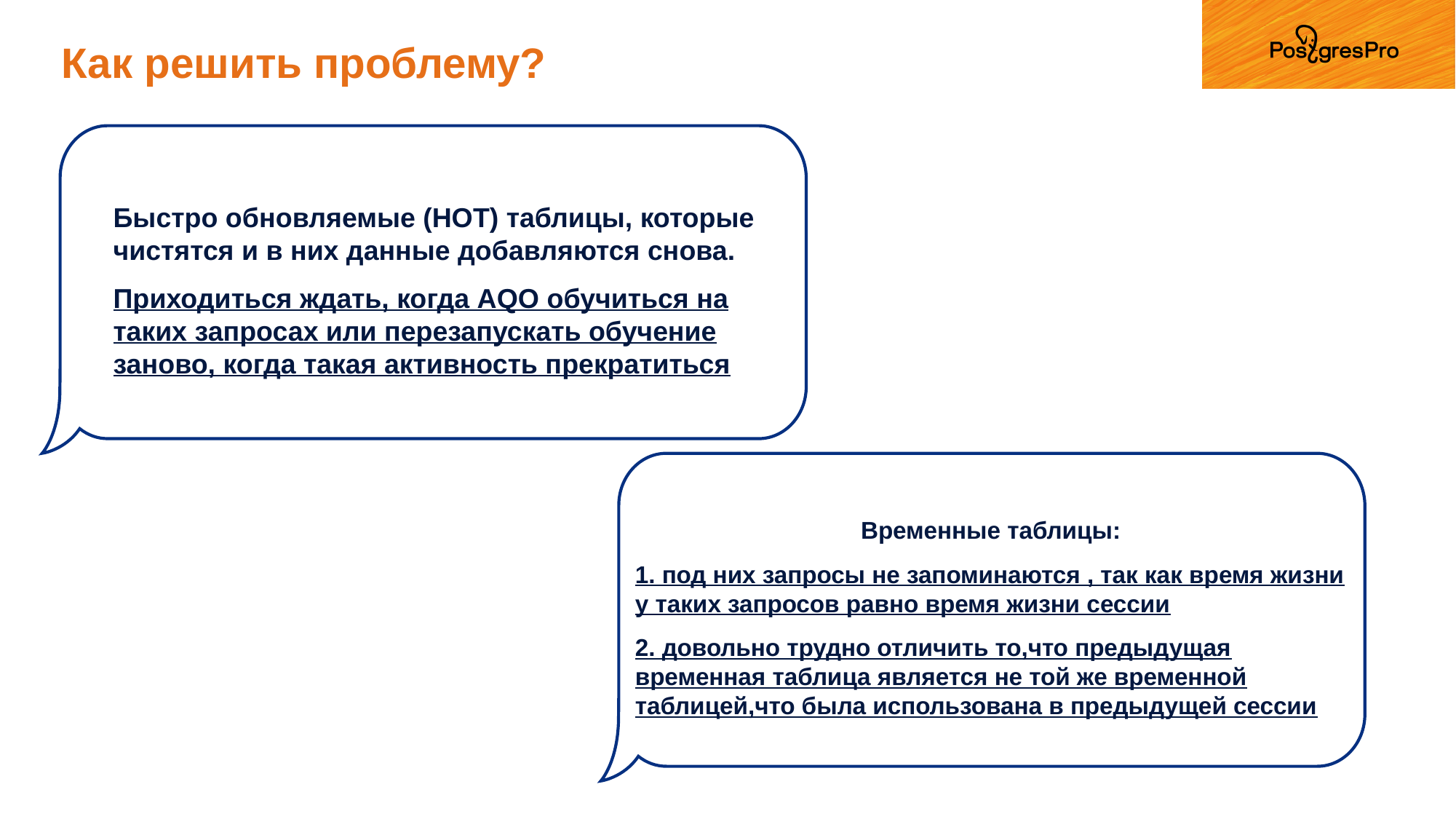

# Как решить проблему?

Быстро обновляемые (HOT) таблицы, которые чистятся и в них данные добавляются снова.
Приходиться ждать, когда AQO обучиться на таких запросах или перезапускать обучение заново, когда такая активность прекратиться

Временные таблицы:
1. под них запросы не запоминаются , так как время жизни у таких запросов равно время жизни сессии
2. довольно трудно отличить то,что предыдущая временная таблица является не той же временной таблицей,что была использована в предыдущей сессии
32